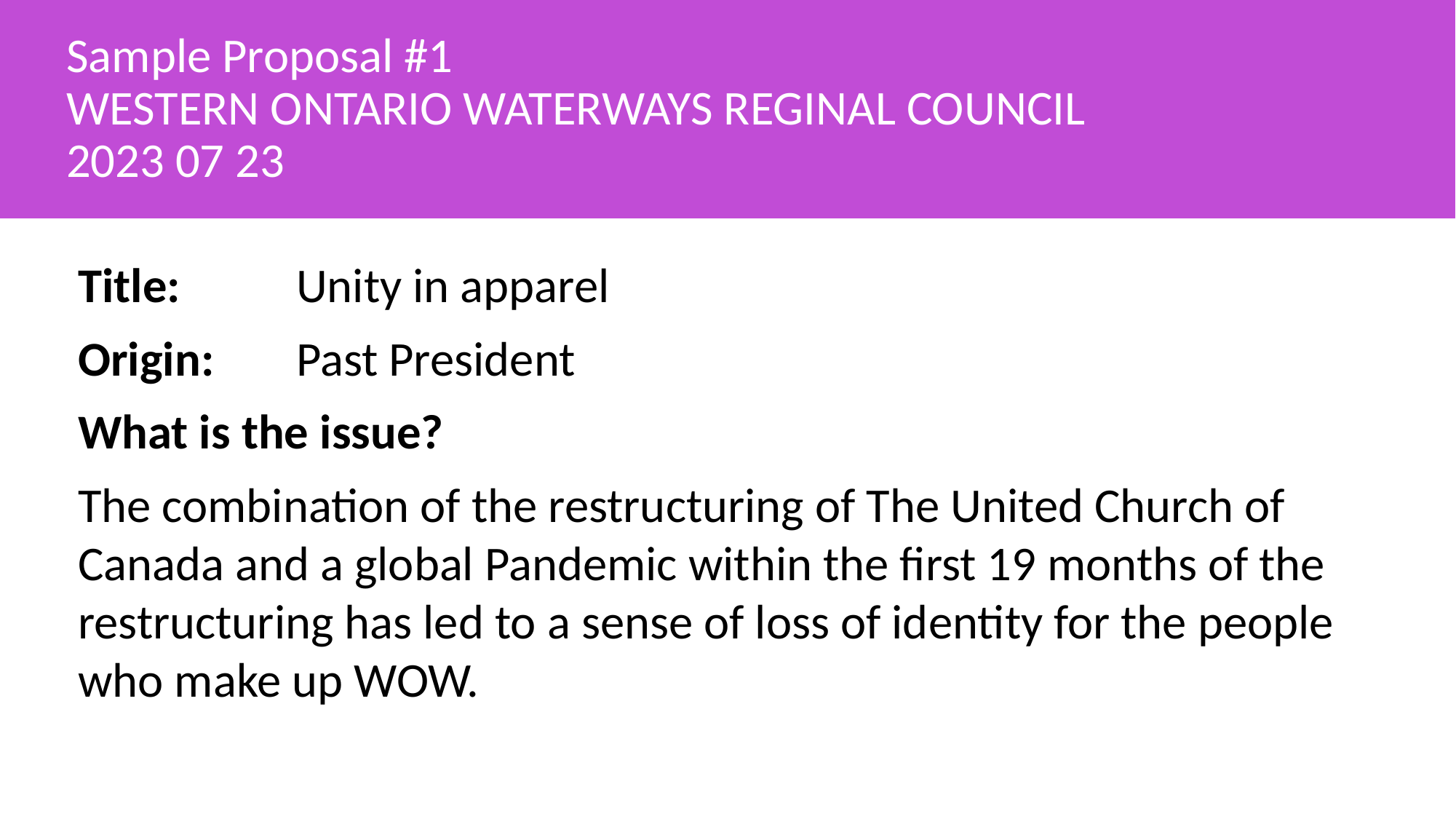

# Sample Proposal #1 WESTERN ONTARIO WATERWAYS REGINAL COUNCIL 2023 07 23
Title: 	Unity in apparel
Origin:	Past President
What is the issue?
The combination of the restructuring of The United Church of Canada and a global Pandemic within the first 19 months of the restructuring has led to a sense of loss of identity for the people who make up WOW.